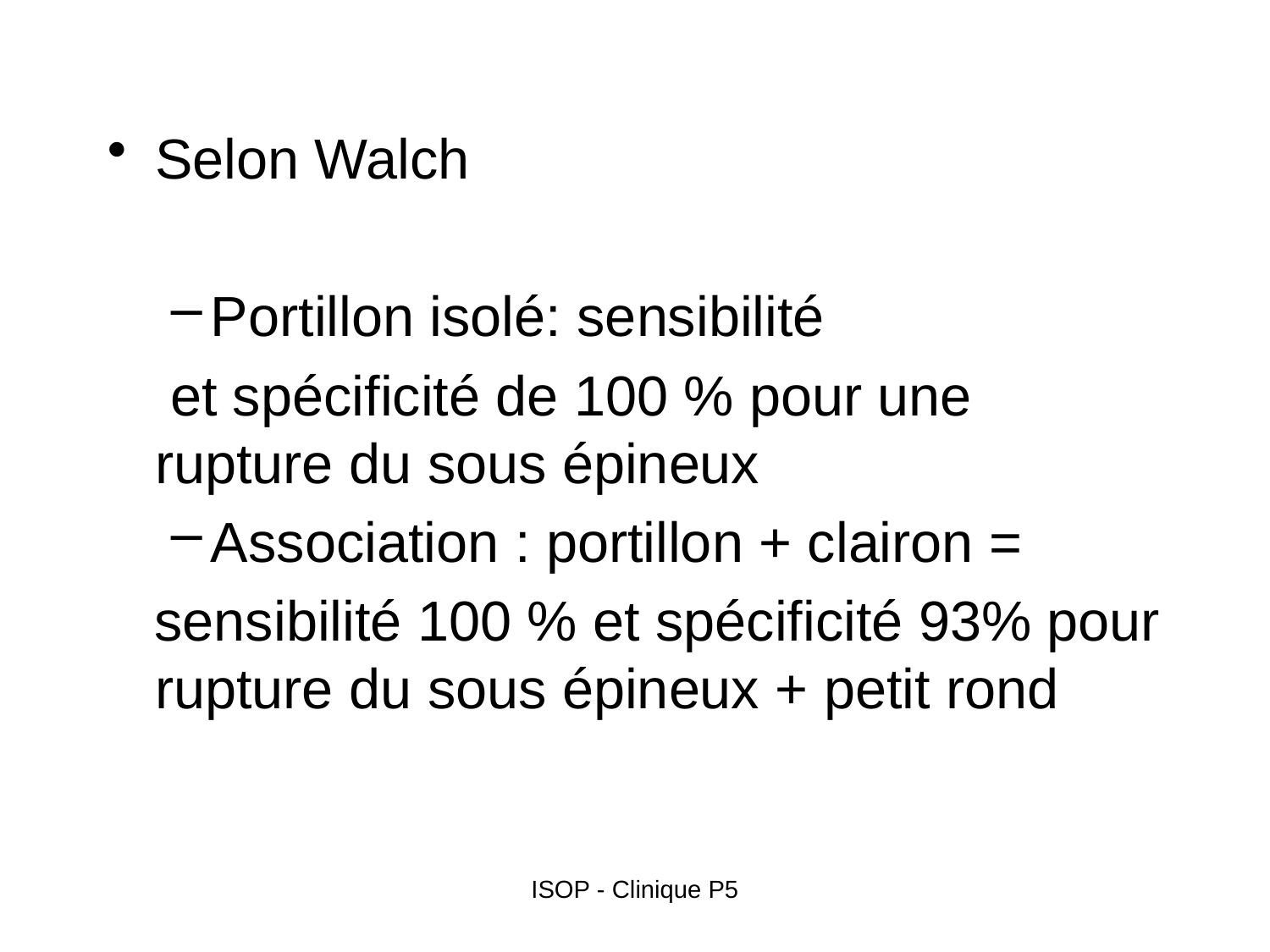

Selon Walch

Portillon isolé: sensibilité
    et spécificité de 100 % pour une rupture du sous épineux
Association : portillon + clairon =
   sensibilité 100 % et spécificité 93% pour rupture du sous épineux + petit rond

ISOP - Clinique P5